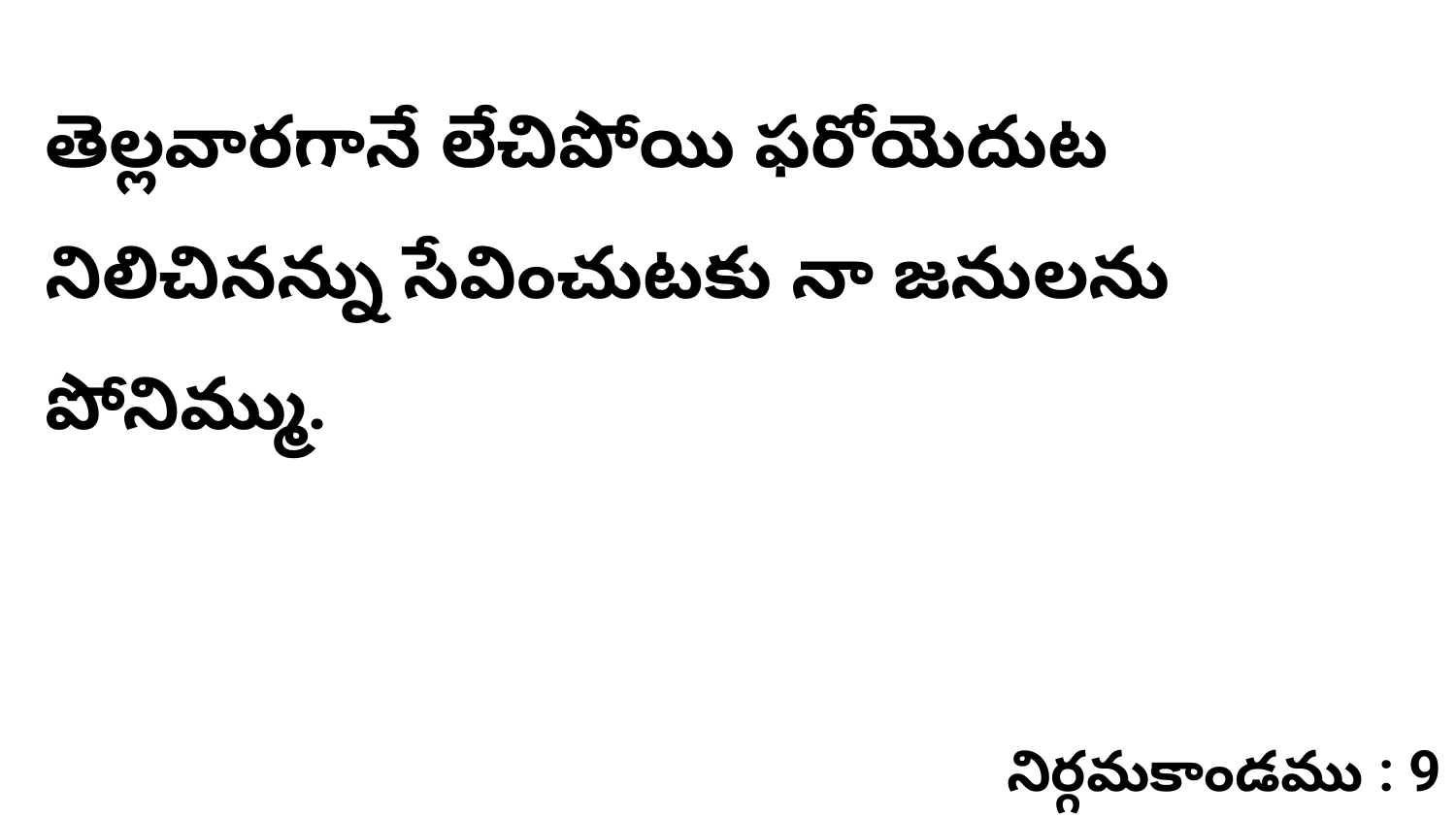

తెల్లవారగానే లేచిపోయి ఫరోయెదుట నిలిచినన్ను సేవించుటకు నా జనులను పోనిమ్ము.
నిర్గమకాండము : 9